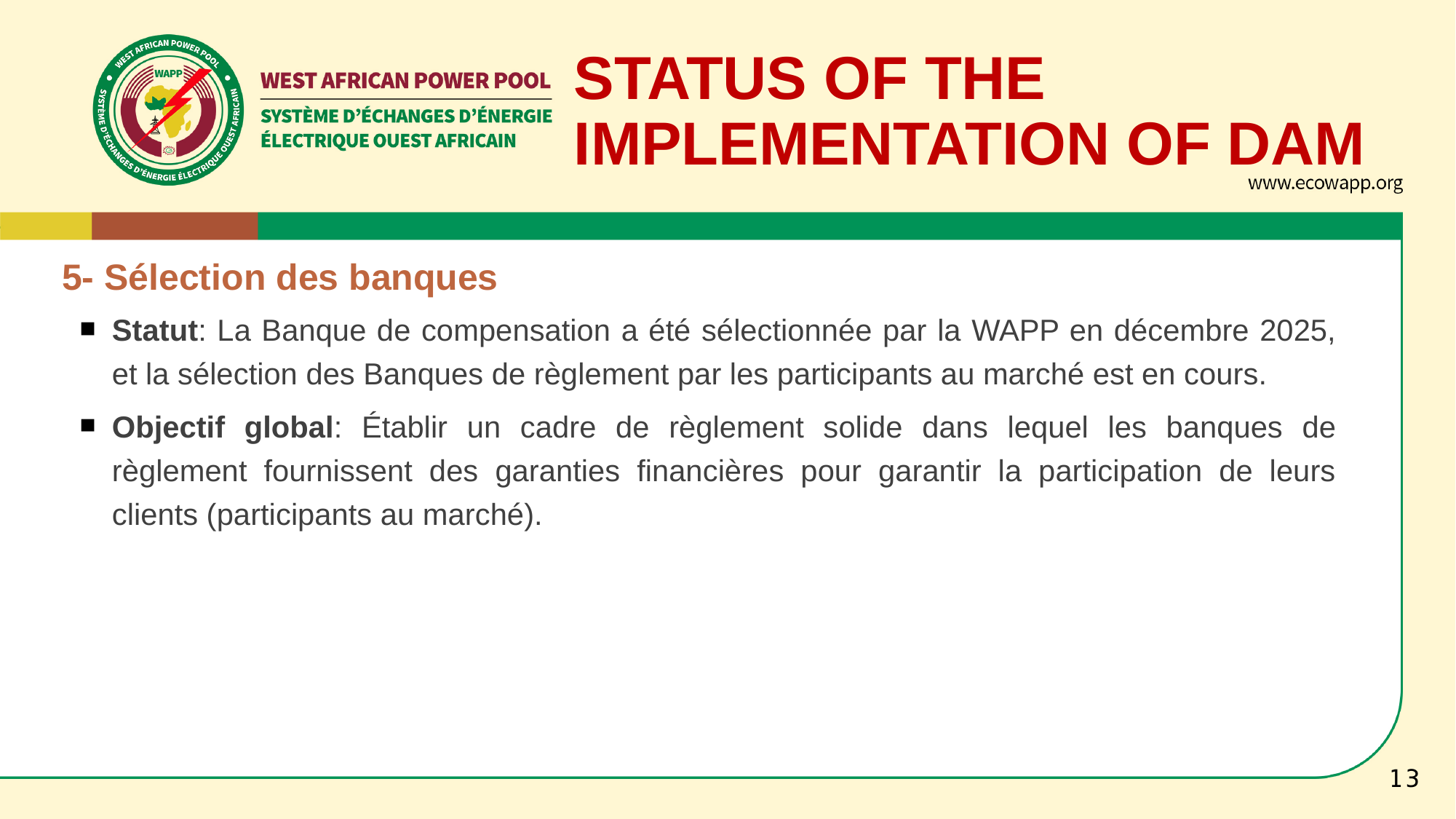

STATUS OF THE IMPLEMENTATION OF DAM
5- Sélection des banques
Statut: La Banque de compensation a été sélectionnée par la WAPP en décembre 2025, et la sélection des Banques de règlement par les participants au marché est en cours.
Objectif global: Établir un cadre de règlement solide dans lequel les banques de règlement fournissent des garanties financières pour garantir la participation de leurs clients (participants au marché).
13